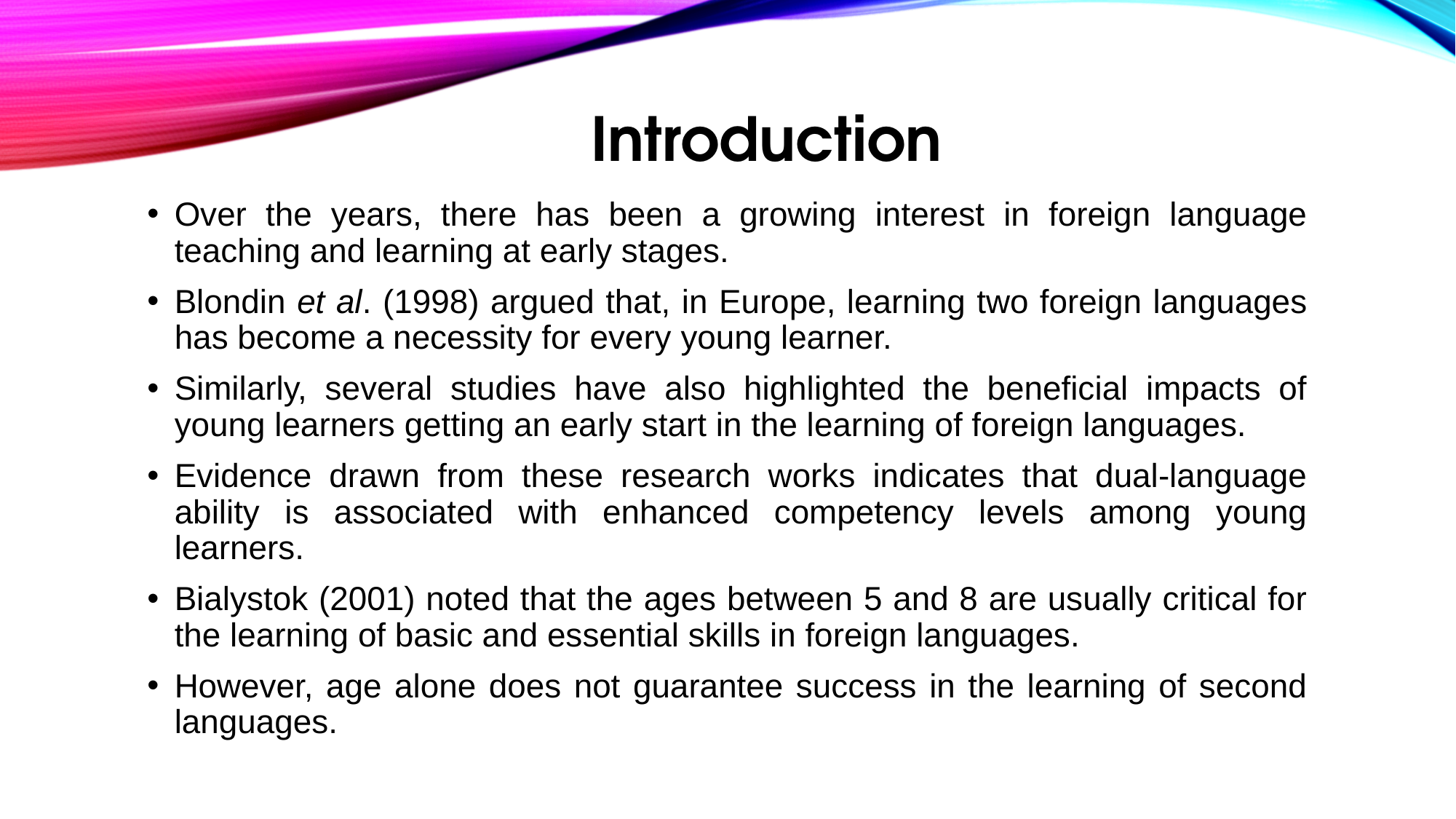

# Introduction
Over the years, there has been a growing interest in foreign language teaching and learning at early stages.
Blondin et al. (1998) argued that, in Europe, learning two foreign languages has become a necessity for every young learner.
Similarly, several studies have also highlighted the beneficial impacts of young learners getting an early start in the learning of foreign languages.
Evidence drawn from these research works indicates that dual-language ability is associated with enhanced competency levels among young learners.
Bialystok (2001) noted that the ages between 5 and 8 are usually critical for the learning of basic and essential skills in foreign languages.
However, age alone does not guarantee success in the learning of second languages.